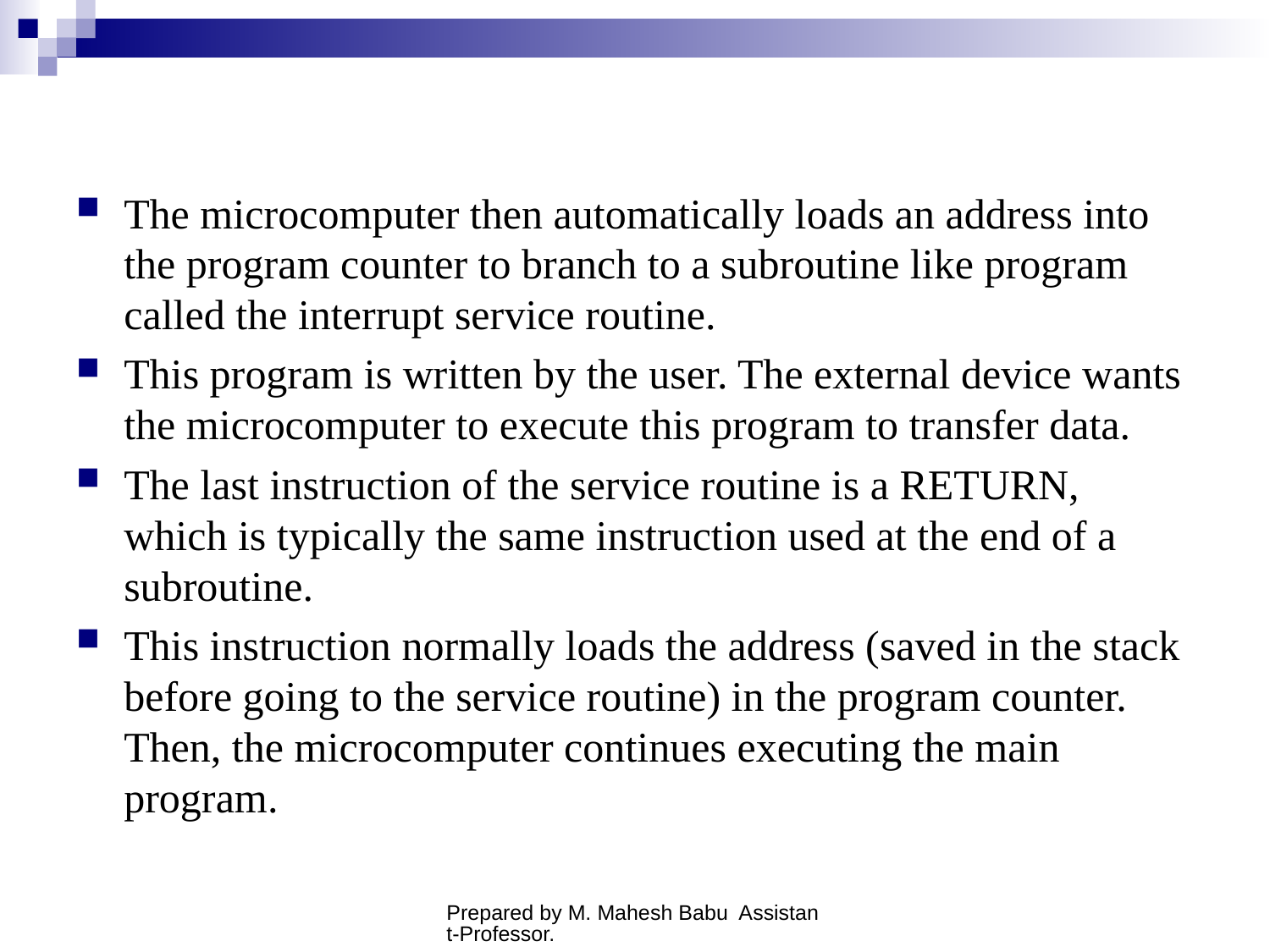

#
The microcomputer then automatically loads an address into the program counter to branch to a subroutine like program called the interrupt service routine.
This program is written by the user. The external device wants the microcomputer to execute this program to transfer data.
The last instruction of the service routine is a RETURN, which is typically the same instruction used at the end of a subroutine.
This instruction normally loads the address (saved in the stack before going to the service routine) in the program counter. Then, the microcomputer continues executing the main program.
Prepared by M. Mahesh Babu  Assistant-Professor.